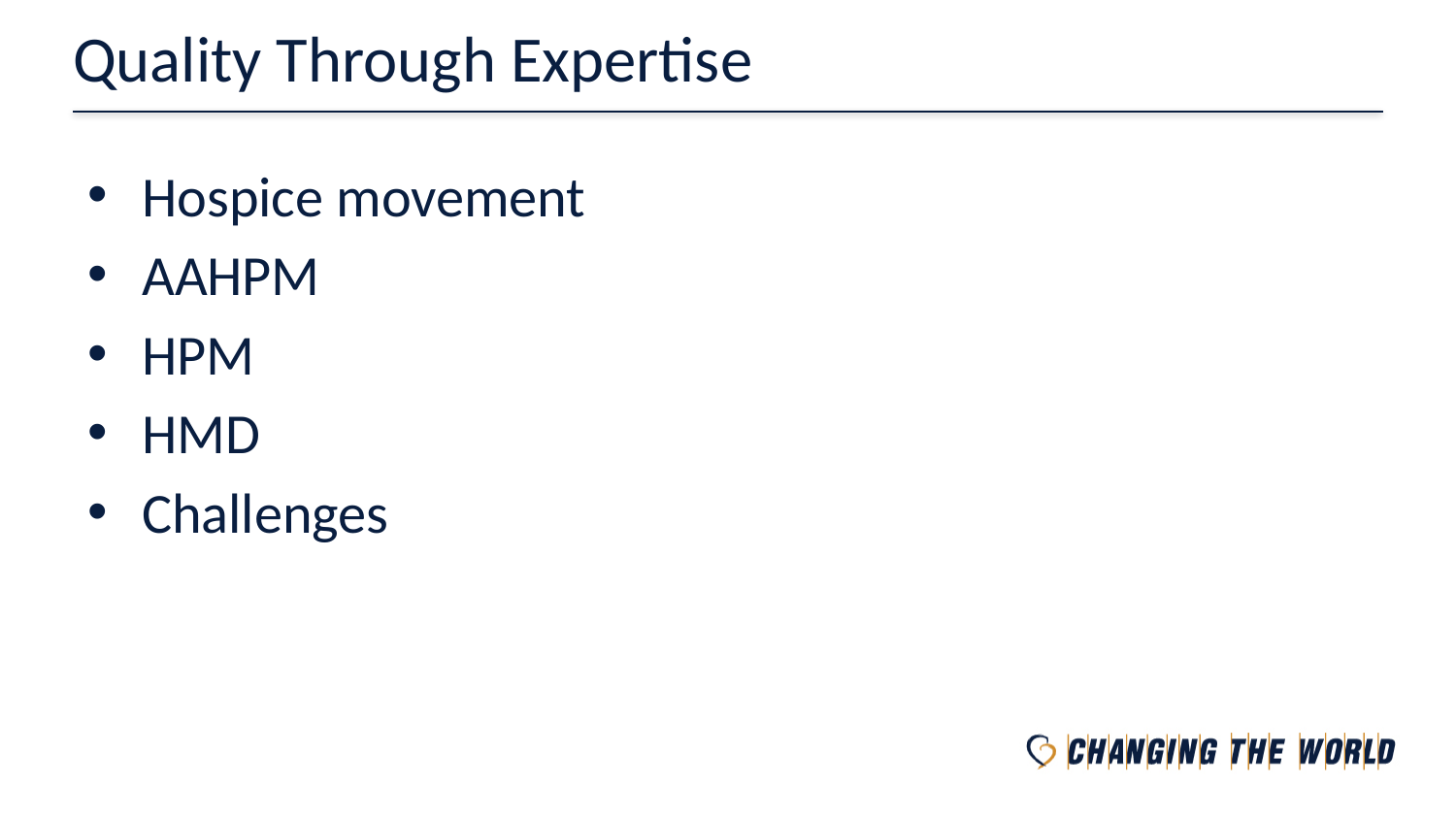

# Quality Through Expertise
Hospice movement
AAHPM
HPM
HMD
Challenges